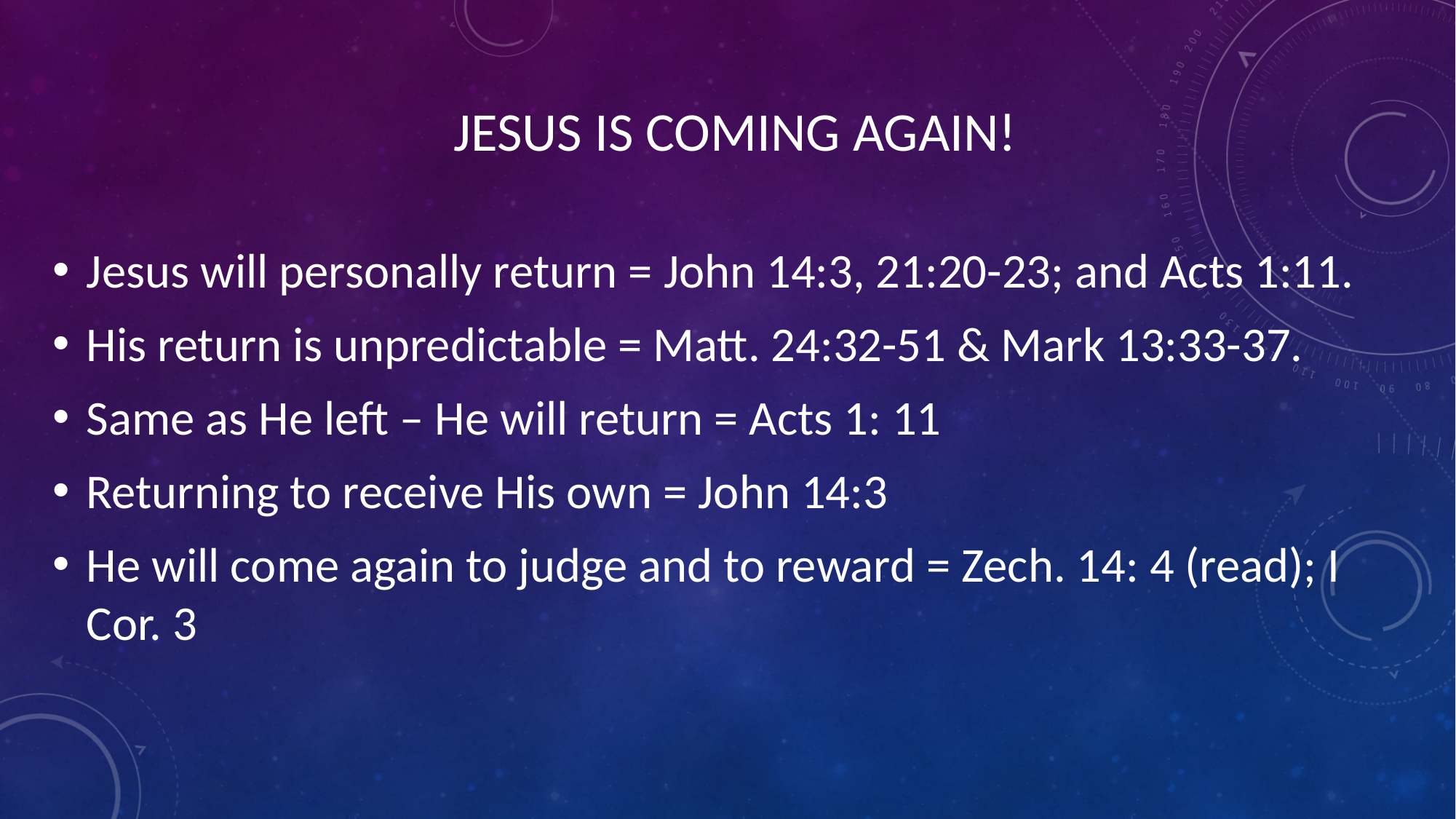

# Jesus is Coming Again!
Jesus will personally return = John 14:3, 21:20-23; and Acts 1:11.
His return is unpredictable = Matt. 24:32-51 & Mark 13:33-37.
Same as He left – He will return = Acts 1: 11
Returning to receive His own = John 14:3
He will come again to judge and to reward = Zech. 14: 4 (read); I Cor. 3